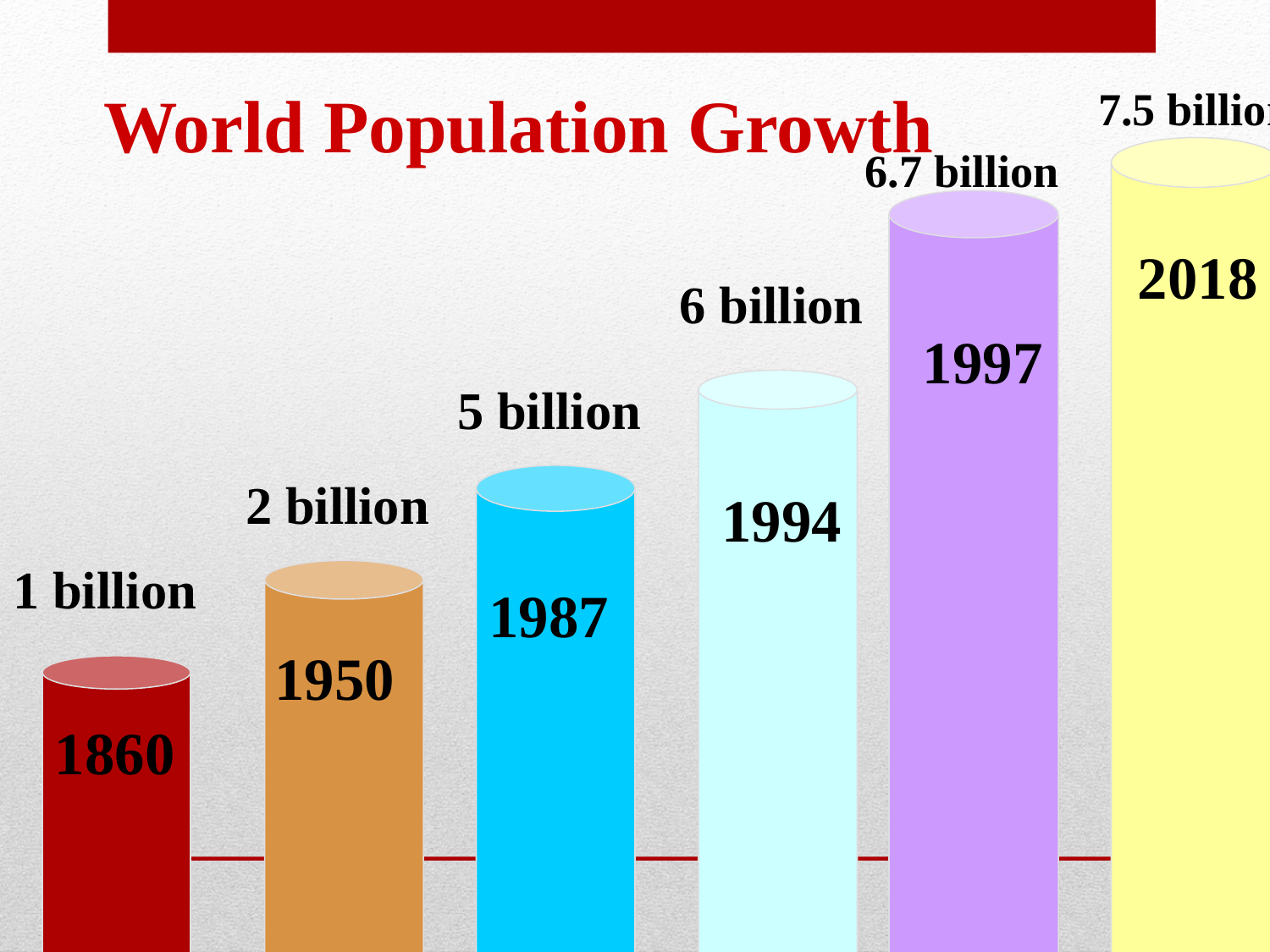

World Population Growth
7.5 billion
6.7 billion

2018
6 billion
1997
5 billion

2 billion

1994
1 billion

1987
1950

1860